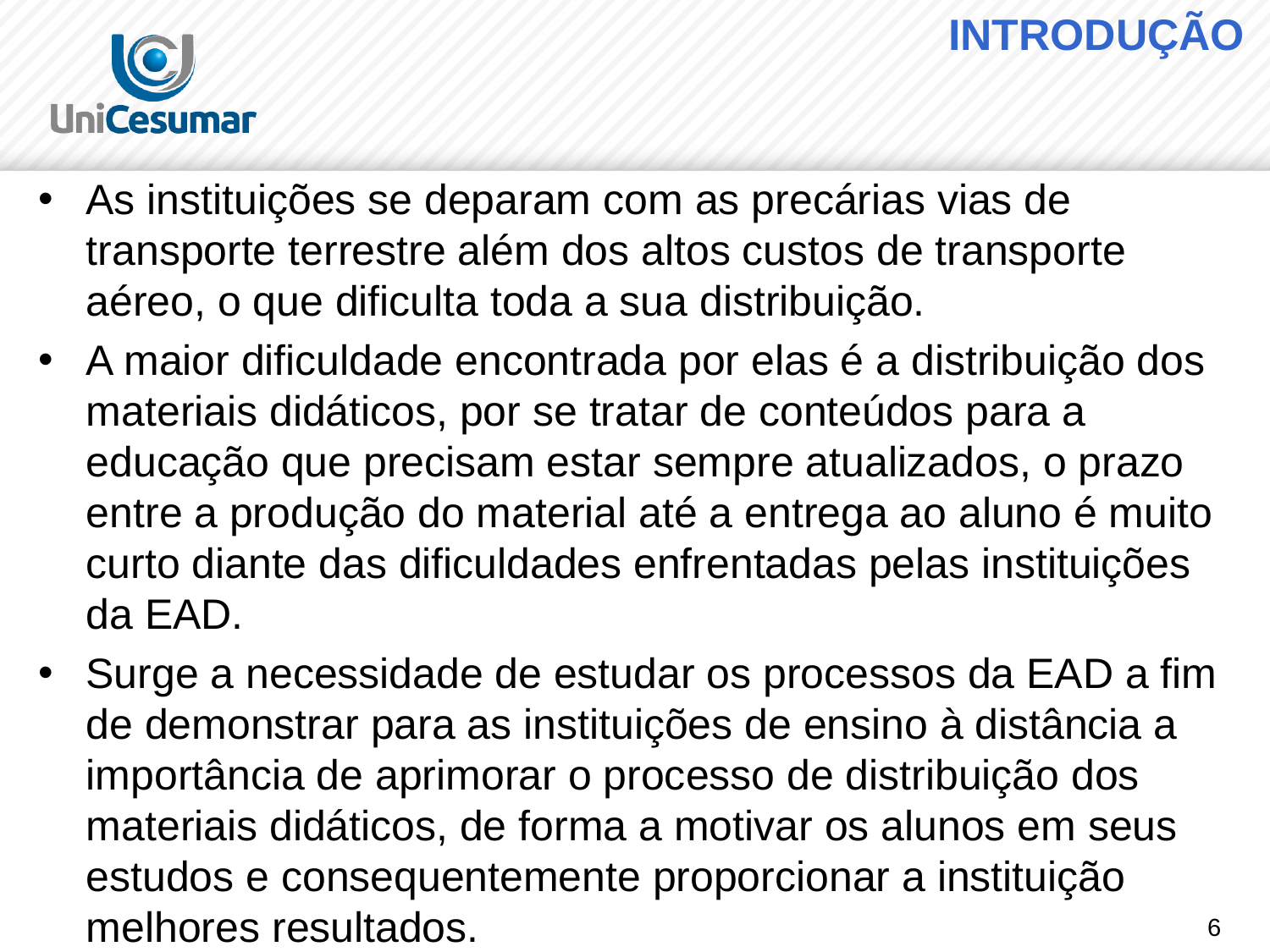

# INTRODUÇÃO
As instituições se deparam com as precárias vias de transporte terrestre além dos altos custos de transporte aéreo, o que dificulta toda a sua distribuição.
A maior dificuldade encontrada por elas é a distribuição dos materiais didáticos, por se tratar de conteúdos para a educação que precisam estar sempre atualizados, o prazo entre a produção do material até a entrega ao aluno é muito curto diante das dificuldades enfrentadas pelas instituições da EAD.
Surge a necessidade de estudar os processos da EAD a fim de demonstrar para as instituições de ensino à distância a importância de aprimorar o processo de distribuição dos materiais didáticos, de forma a motivar os alunos em seus estudos e consequentemente proporcionar a instituição melhores resultados.